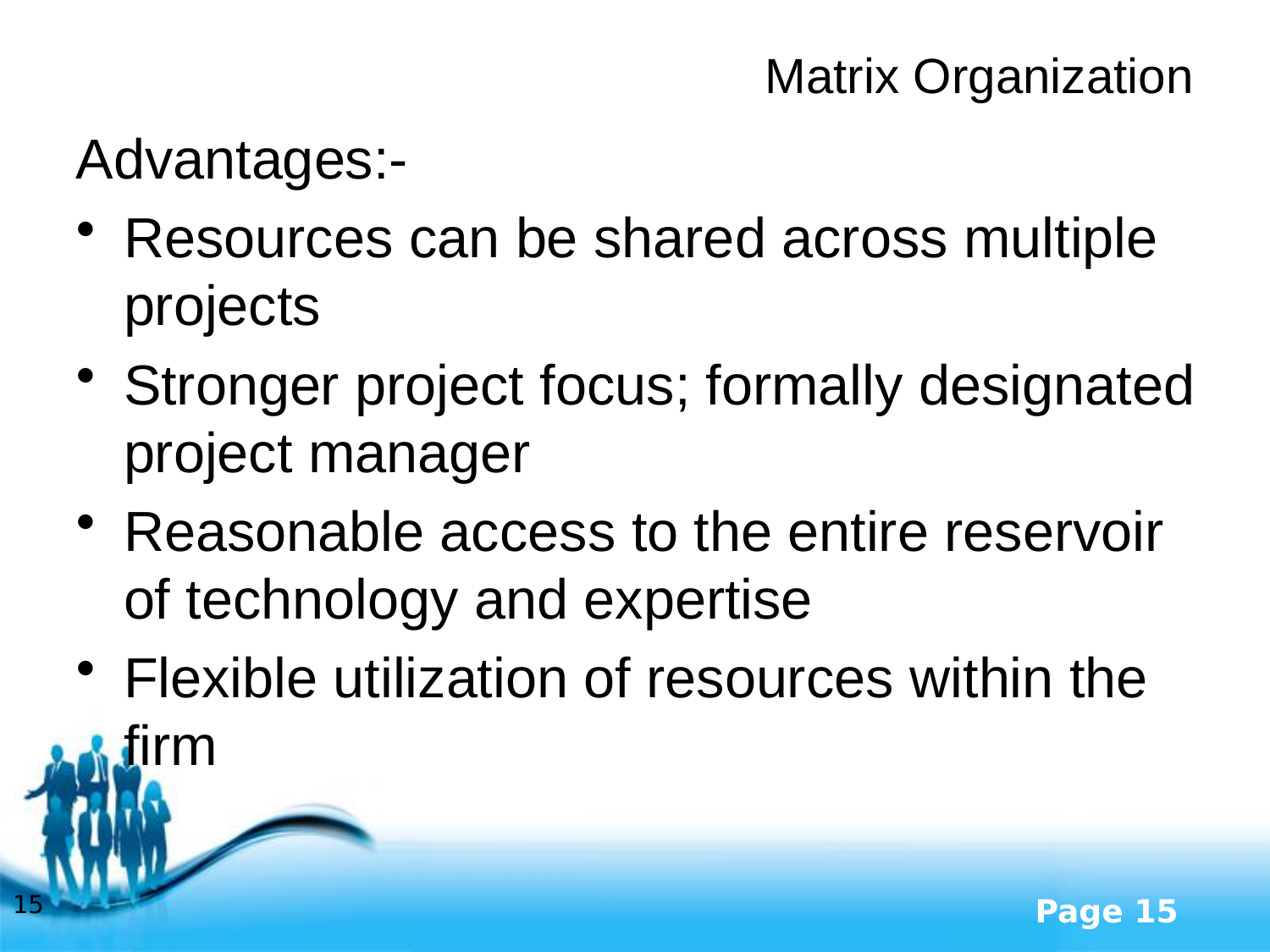

# Matrix Organization
Advantages:-
Resources can be shared across multiple projects
Stronger project focus; formally designated project manager
Reasonable access to the entire reservoir of technology and expertise
Flexible utilization of resources within the firm

15